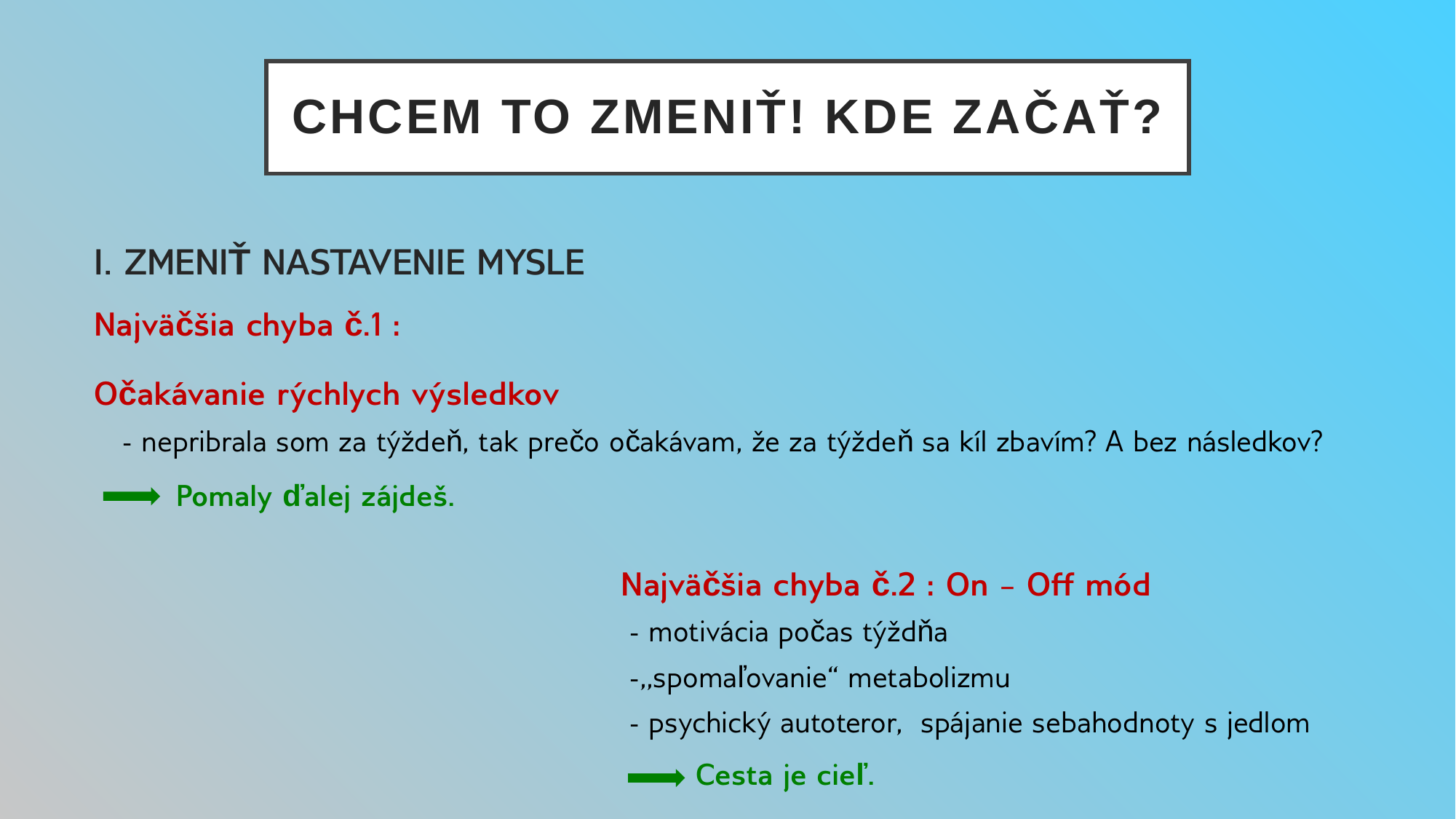

# Chcem to zmeniť! Kde začať?
I. ZMENIŤ NASTAVENIE MYSLE
Najväčšia chyba č.1 :
Očakávanie rýchlych výsledkov
   - nepribrala som za týždeň, tak prečo očakávam, že za týždeň sa kíl zbavím? A bez následkov?
         Pomaly ďalej zájdeš.

 Najväčšia chyba č.2 : On – Off mód
  - motivácia počas týždňa
  -,,spomaľovanie“ metabolizmu
  - psychický autoteror,  spájanie sebahodnoty s jedlom

Cesta je cieľ.